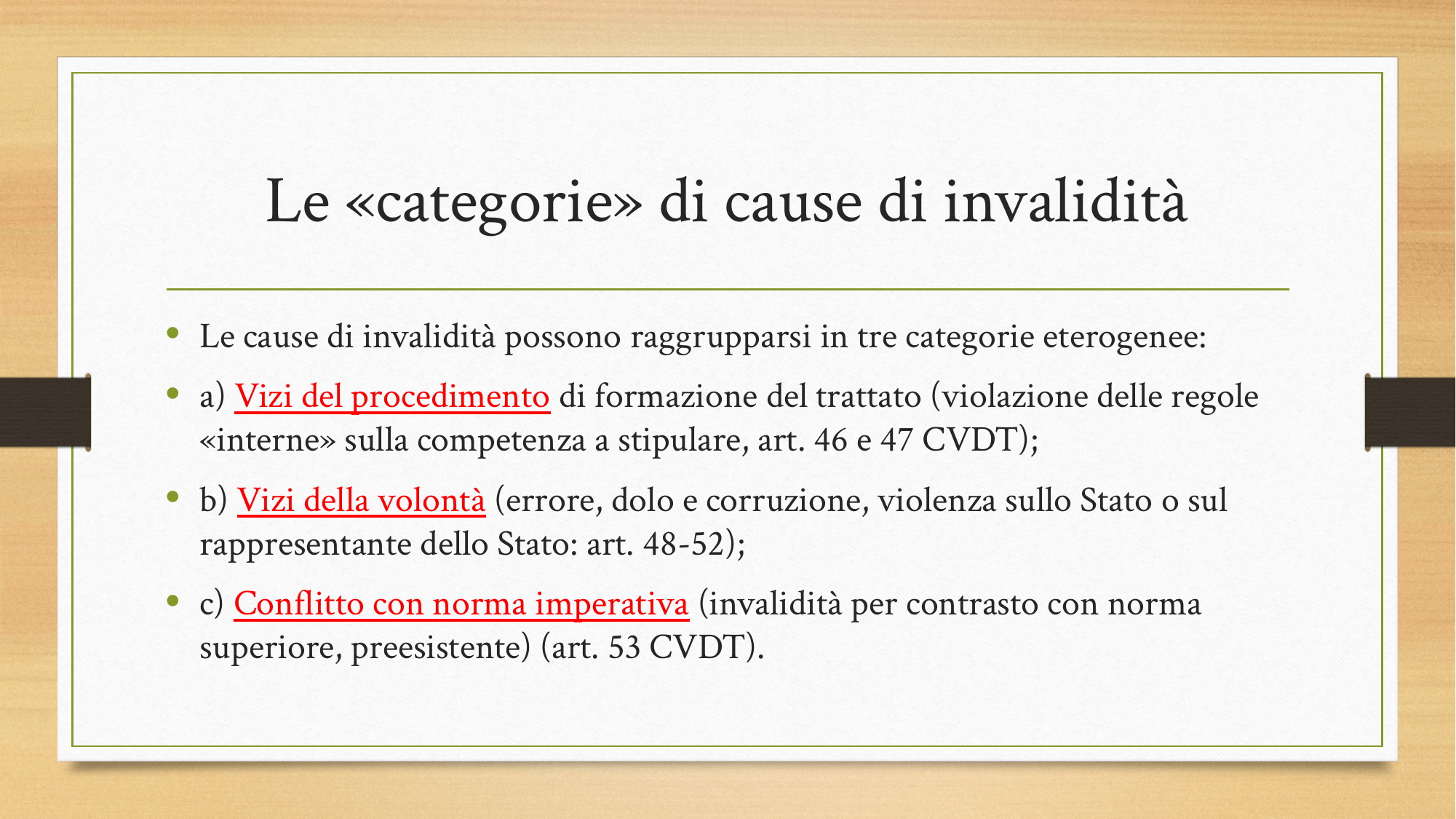

# Le «categorie» di cause di invalidità
Le cause di invalidità possono raggrupparsi in tre categorie eterogenee:
a) Vizi del procedimento di formazione del trattato (violazione delle regole «interne» sulla competenza a stipulare, art. 46 e 47 CVDT);
b) Vizi della volontà (errore, dolo e corruzione, violenza sullo Stato o sul rappresentante dello Stato: art. 48-52);
c) Conflitto con norma imperativa (invalidità per contrasto con norma superiore, preesistente) (art. 53 CVDT).